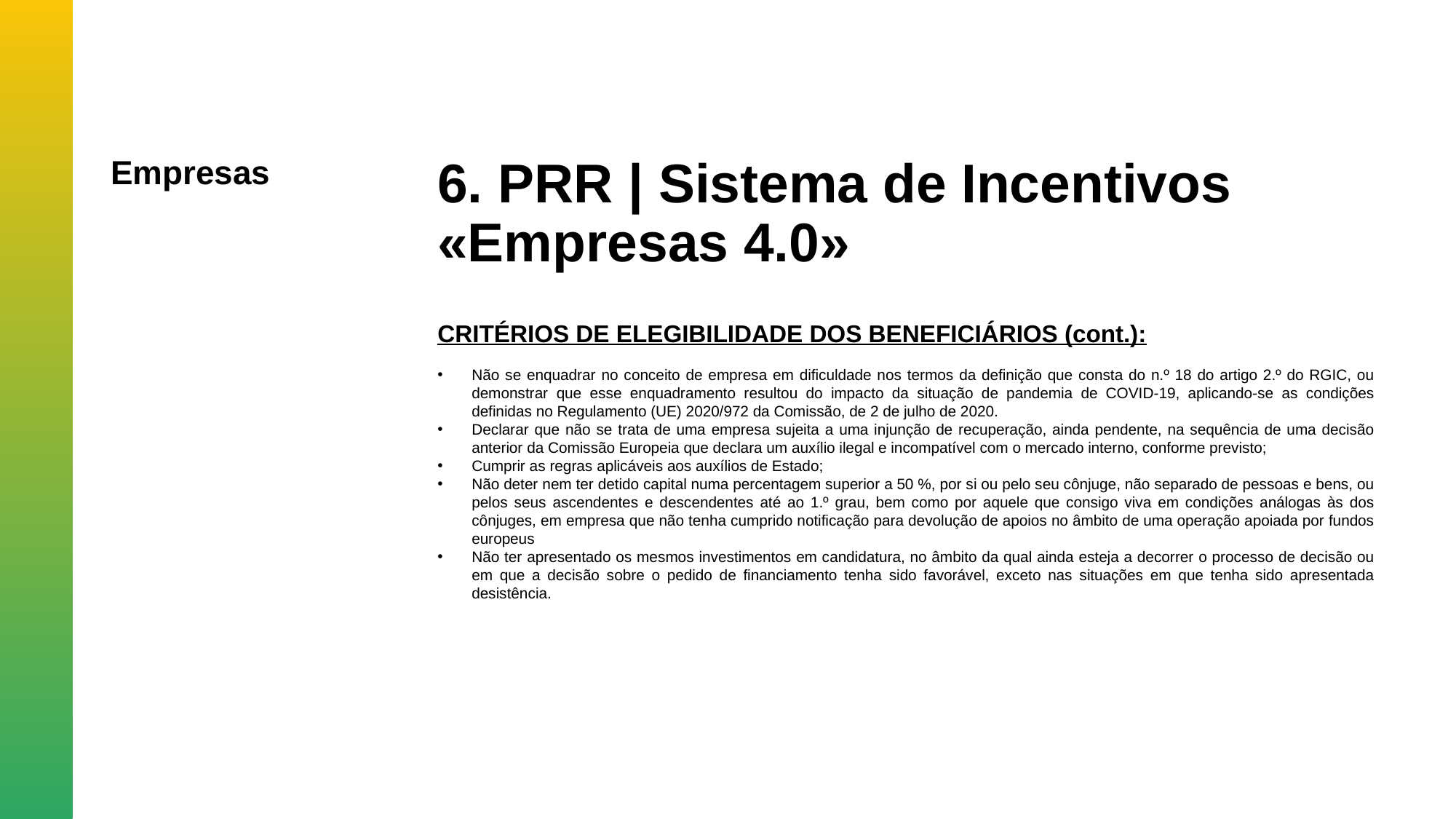

Empresas
6. PRR | Sistema de Incentivos «Empresas 4.0»
CRITÉRIOS DE ELEGIBILIDADE DOS BENEFICIÁRIOS (cont.):

Não se enquadrar no conceito de empresa em dificuldade nos termos da definição que consta do n.º 18 do artigo 2.º do RGIC, ou demonstrar que esse enquadramento resultou do impacto da situação de pandemia de COVID-19, aplicando-se as condições definidas no Regulamento (UE) 2020/972 da Comissão, de 2 de julho de 2020.
Declarar que não se trata de uma empresa sujeita a uma injunção de recuperação, ainda pendente, na sequência de uma decisão anterior da Comissão Europeia que declara um auxílio ilegal e incompatível com o mercado interno, conforme previsto;
Cumprir as regras aplicáveis aos auxílios de Estado;
Não deter nem ter detido capital numa percentagem superior a 50 %, por si ou pelo seu cônjuge, não separado de pessoas e bens, ou pelos seus ascendentes e descendentes até ao 1.º grau, bem como por aquele que consigo viva em condições análogas às dos cônjuges, em empresa que não tenha cumprido notificação para devolução de apoios no âmbito de uma operação apoiada por fundos europeus
Não ter apresentado os mesmos investimentos em candidatura, no âmbito da qual ainda esteja a decorrer o processo de decisão ou em que a decisão sobre o pedido de financiamento tenha sido favorável, exceto nas situações em que tenha sido apresentada desistência.